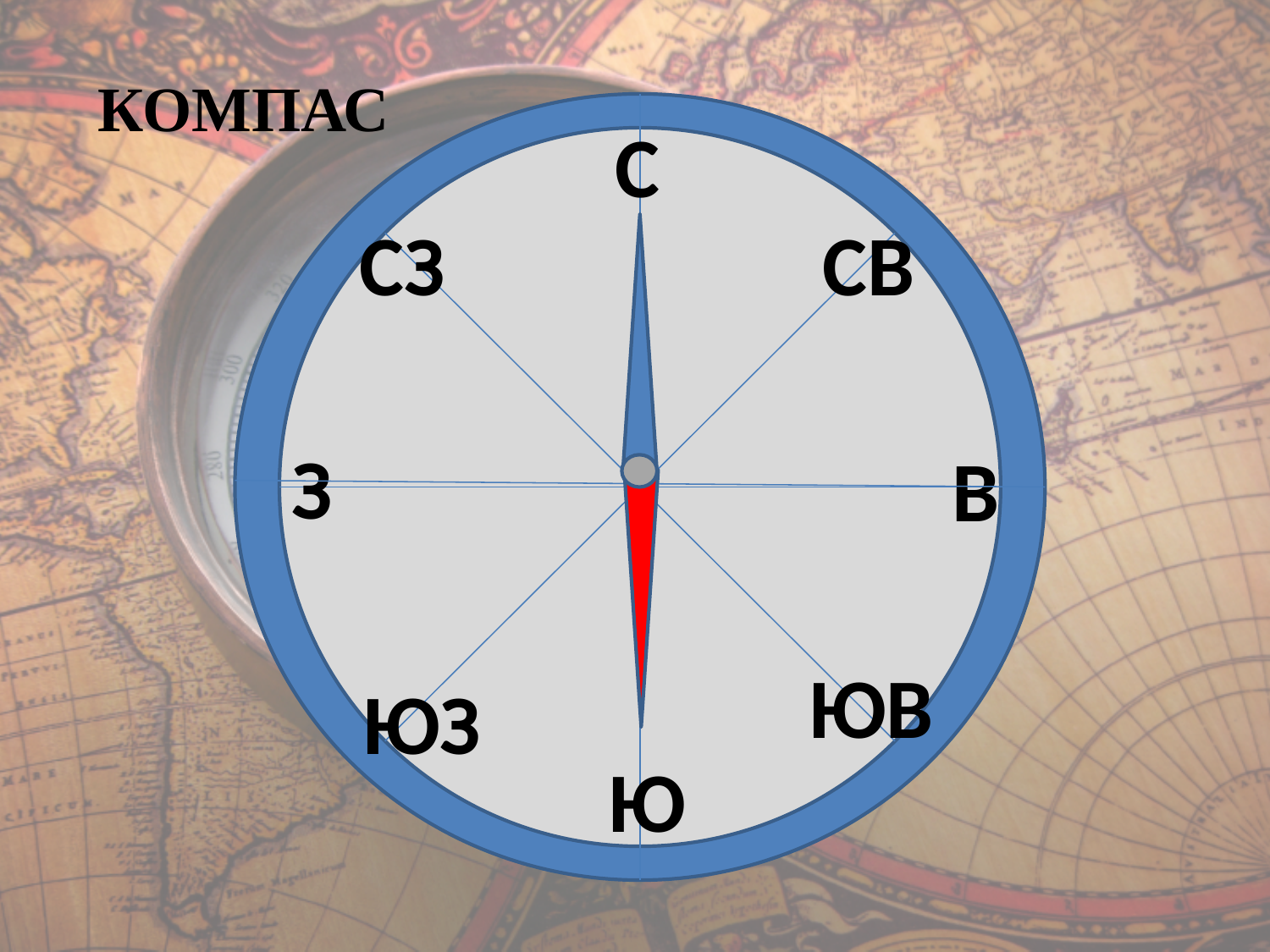

КОМПАС

С
СЗ
СВ
З
В
ЮВ
ЮЗ
Ю